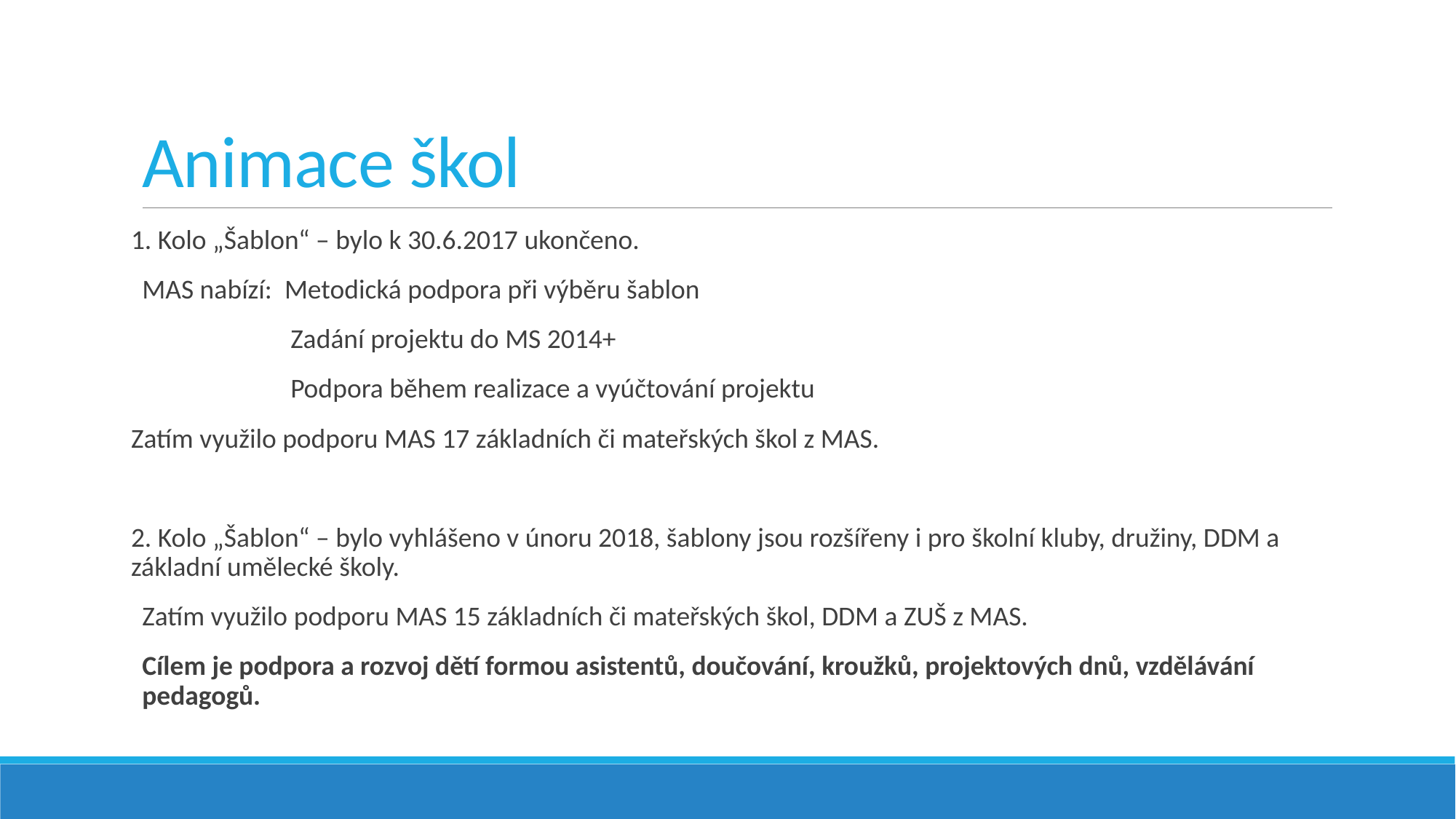

# Animace škol
1. Kolo „Šablon“ – bylo k 30.6.2017 ukončeno.
MAS nabízí:  Metodická podpora při výběru šablon
                        Zadání projektu do MS 2014+
                        Podpora během realizace a vyúčtování projektu
Zatím využilo podporu MAS 17 základních či mateřských škol z MAS.

2. Kolo „Šablon“ – bylo vyhlášeno v únoru 2018, šablony jsou rozšířeny i pro školní kluby, družiny, DDM a základní umělecké školy.
Zatím využilo podporu MAS 15 základních či mateřských škol, DDM a ZUŠ z MAS.
Cílem je podpora a rozvoj dětí formou asistentů, doučování, kroužků, projektových dnů, vzdělávání pedagogů.